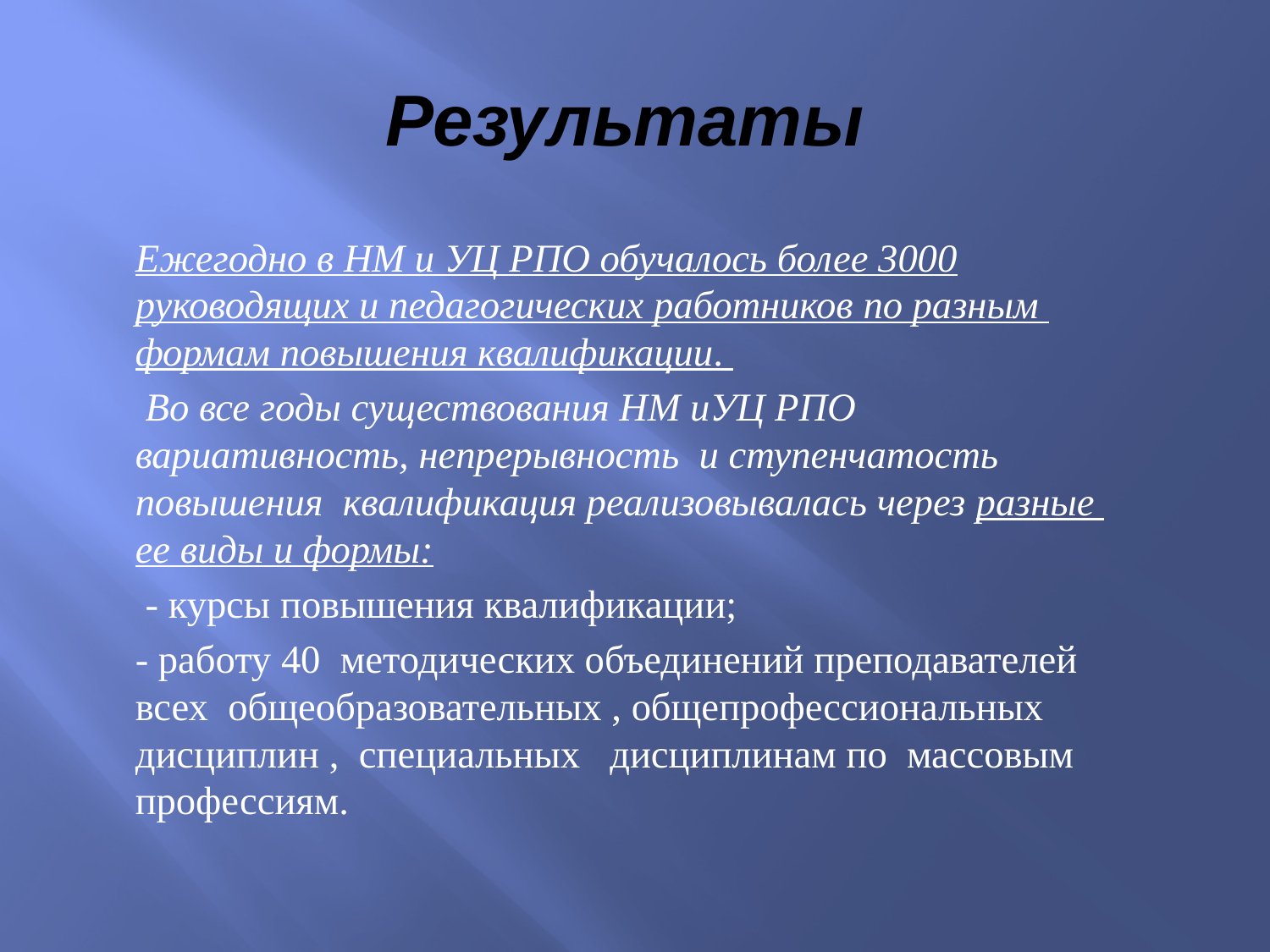

# Результаты
Ежегодно в НМ и УЦ РПО обучалось более 3000 руководящих и педагогических работников по разным  формам повышения квалификации.
 Во все годы существования НМ иУЦ РПО вариативность, непрерывность  и ступенчатость  повышения  квалификация реализовывалась через разные  ее виды и формы:
 - курсы повышения квалификации;
- работу 40  методических объединений преподавателей   всех  общеобразовательных , общепрофессиональных  дисциплин ,  специальных   дисциплинам по  массовым профессиям.